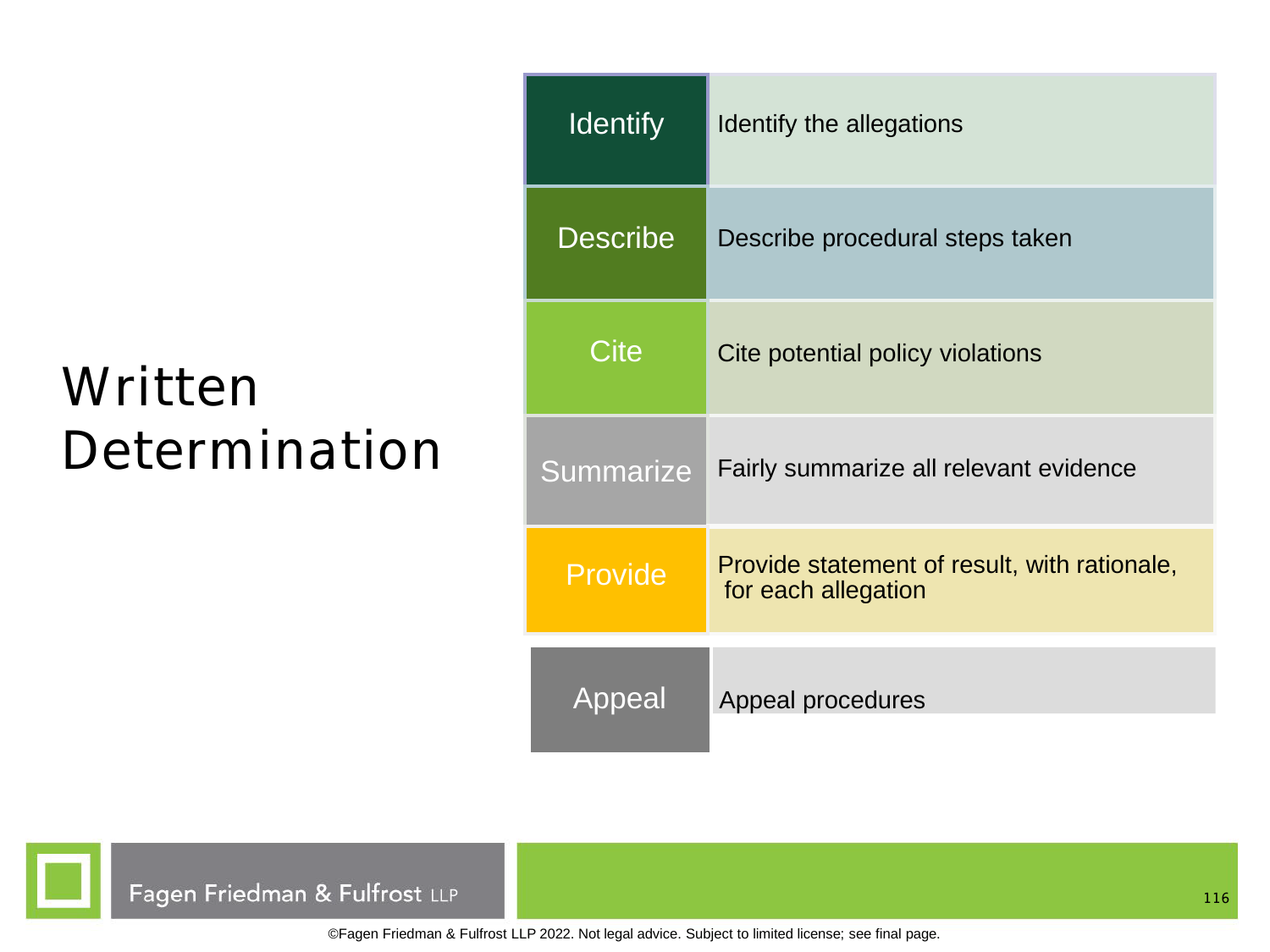

| Identify | Identify the allegations |
| --- | --- |
| Describe | Describe procedural steps taken |
| Cite | Cite potential policy violations |
| Summarize | Fairly summarize all relevant evidence |
| Provide | Provide statement of result, with rationale, for each allegation |
# Written  Determination

Appeal procedures
Appeal
116
©Fagen Friedman & Fulfrost LLP 2022. Not legal advice. Subject to limited license; see final page.